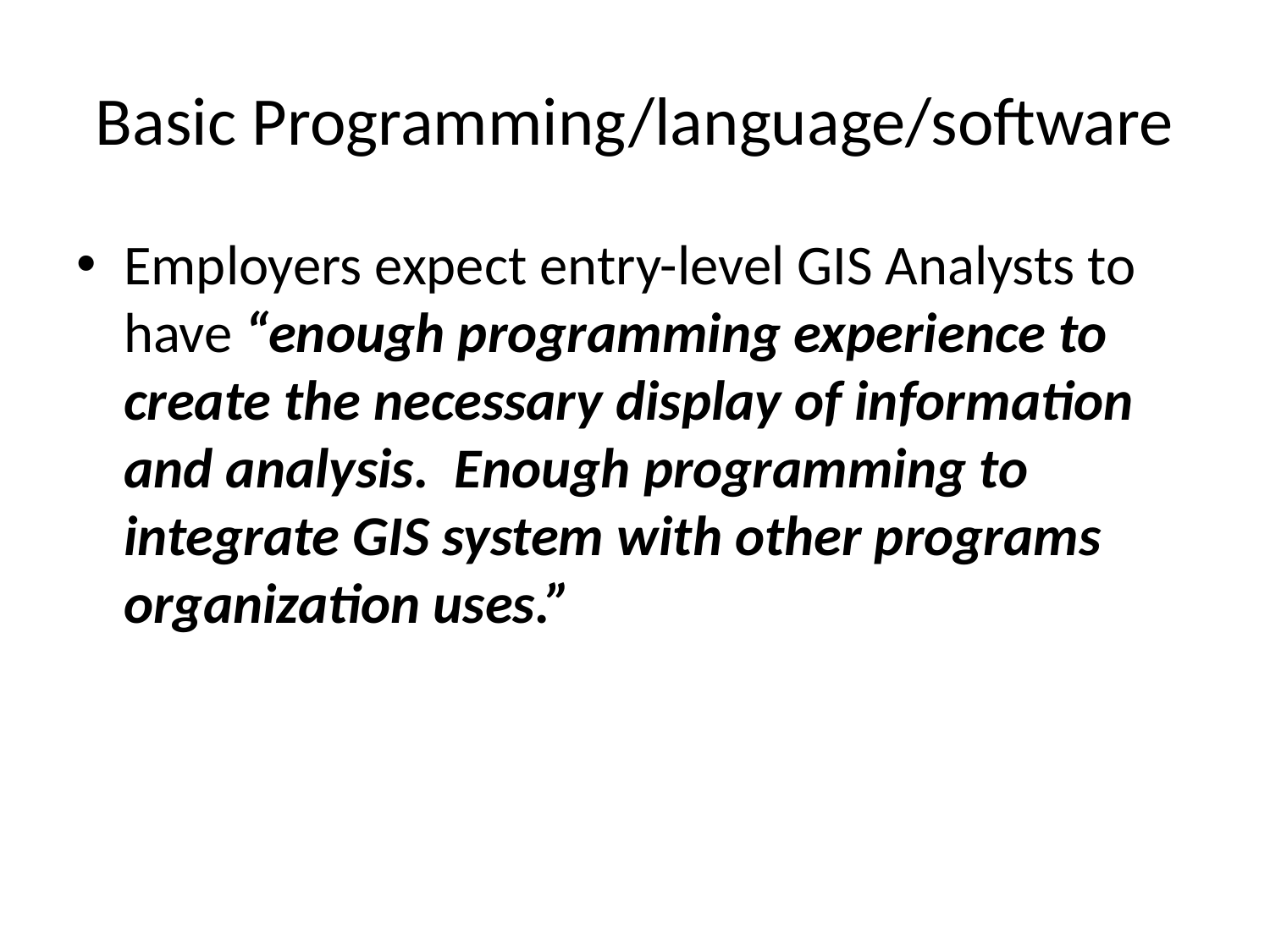

# Basic Programming/language/software
Employers expect entry-level GIS Analysts to have “enough programming experience to create the necessary display of information and analysis.  Enough programming to integrate GIS system with other programs organization uses.”